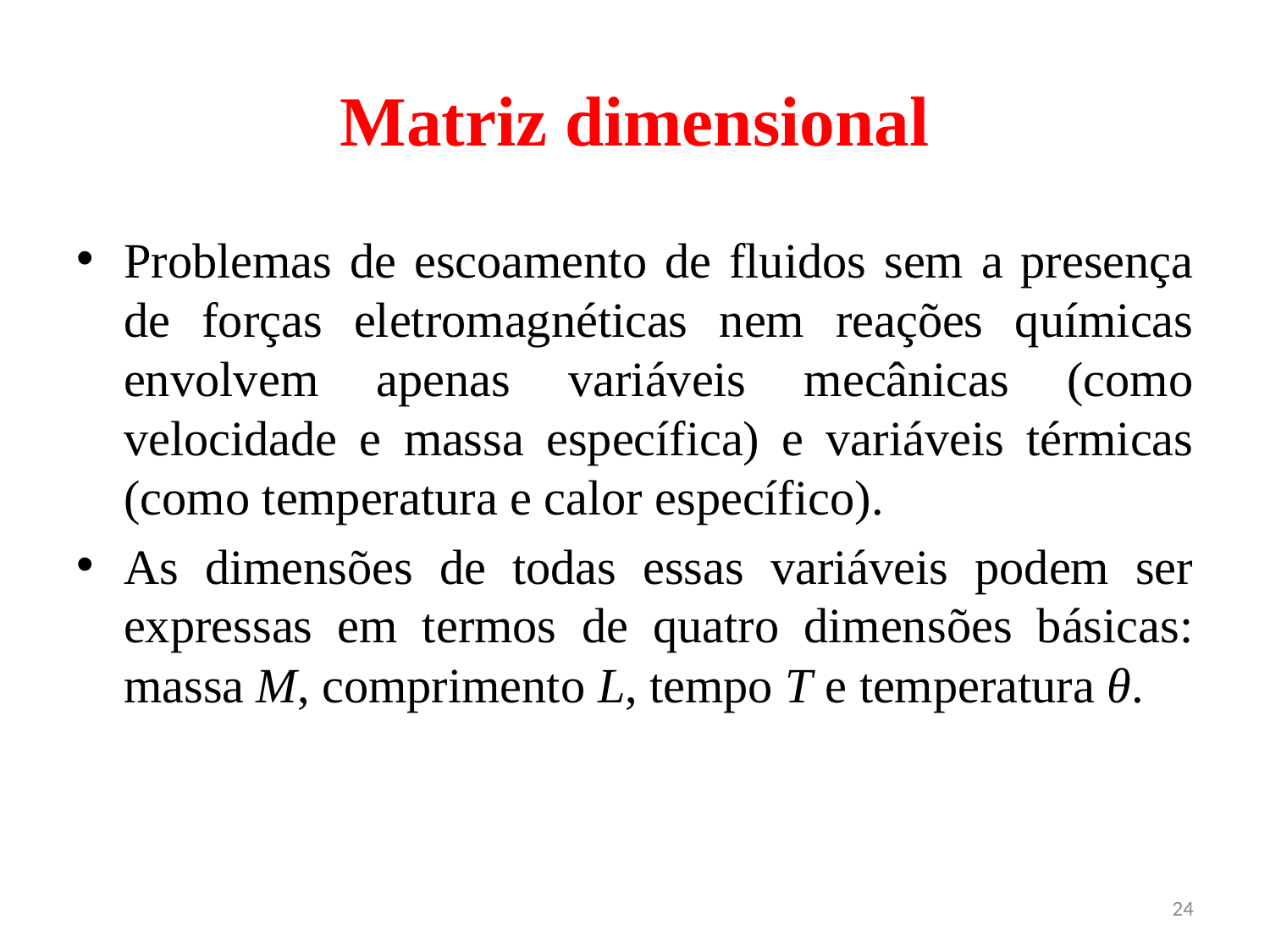

# Matriz dimensional
Problemas de escoamento de fluidos sem a presença de forças eletromagnéticas nem reações químicas envolvem apenas variáveis mecânicas (como velocidade e massa específica) e variáveis térmicas (como temperatura e calor específico).
As dimensões de todas essas variáveis podem ser expressas em termos de quatro dimensões básicas: massa M, comprimento L, tempo T e temperatura θ.
24